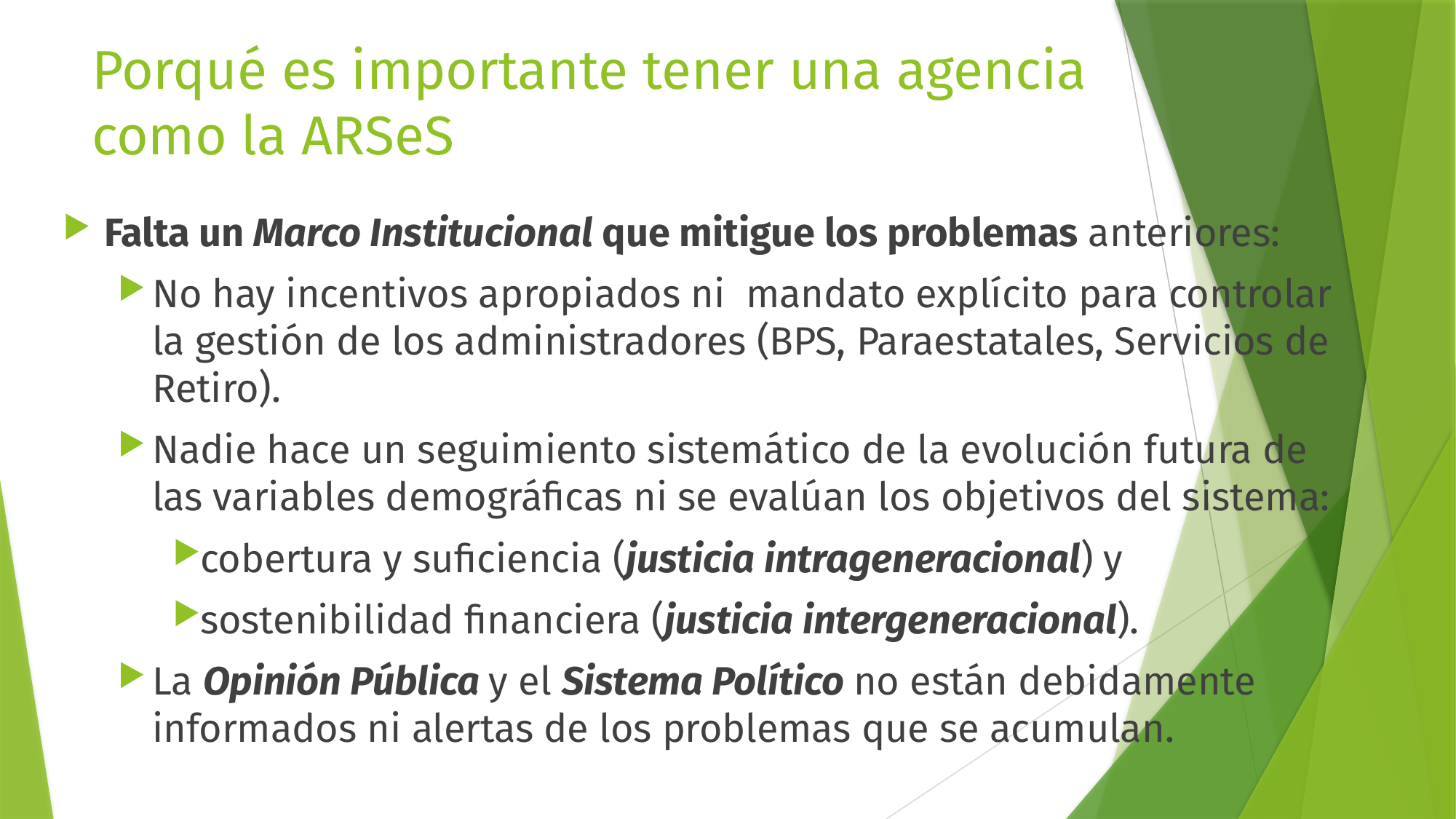

# Porqué es importante tener una agencia como la ARSeS

Falta un Marco Institucional que mitigue los problemas anteriores:
No hay incentivos apropiados ni  mandato explícito para controlar la gestión de los administradores (BPS, Paraestatales, Servicios de Retiro).
Nadie hace un seguimiento sistemático de la evolución futura de las variables demográficas ni se evalúan los objetivos del sistema:
cobertura y suficiencia (justicia intrageneracional) y
sostenibilidad financiera (justicia intergeneracional).
La Opinión Pública y el Sistema Político no están debidamente informados ni alertas de los problemas que se acumulan.